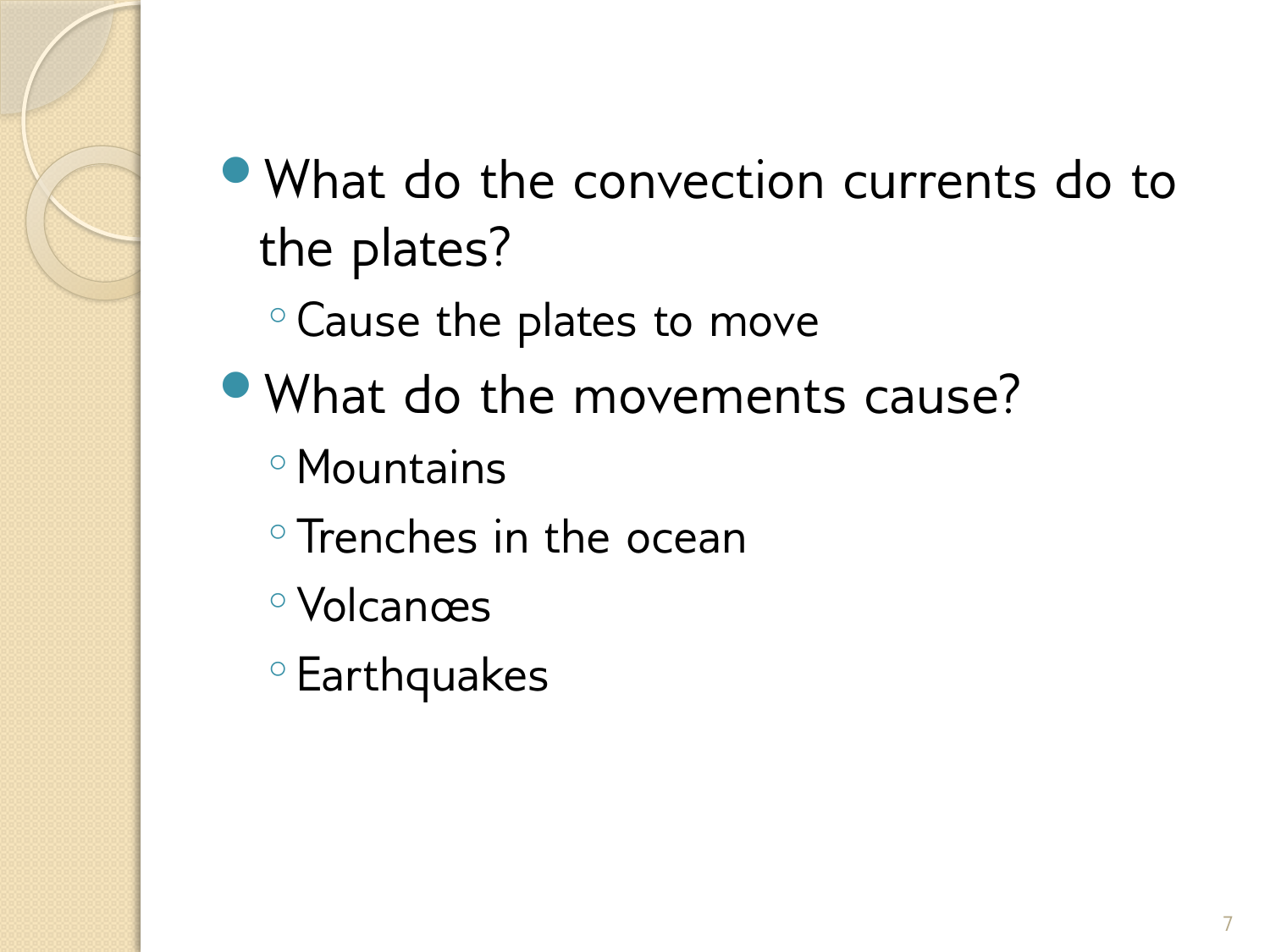

What do the convection currents do to the plates?
Cause the plates to move
What do the movements cause?
Mountains
Trenches in the ocean
Volcanoes
Earthquakes

7